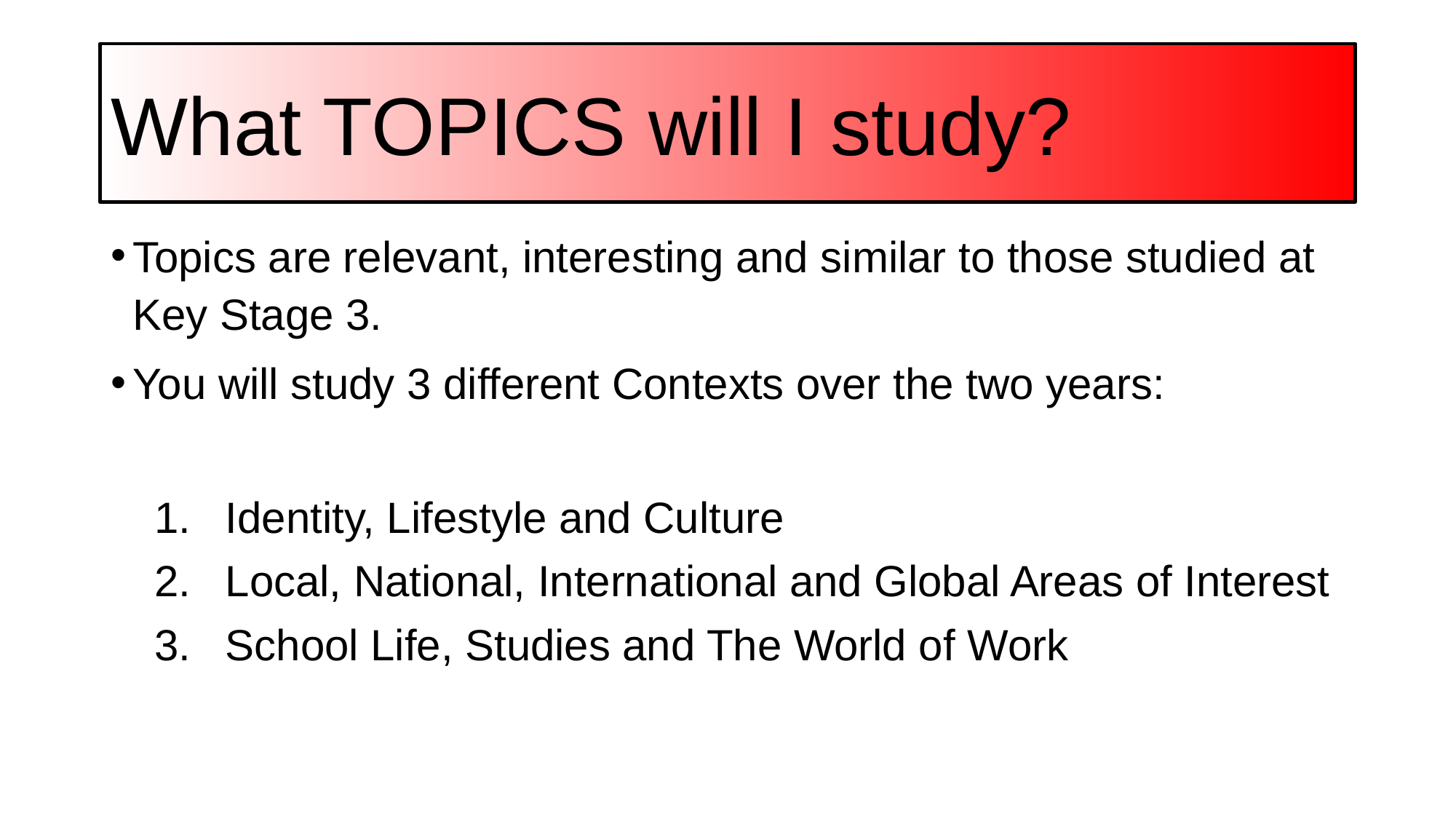

# What TOPICS will I study?
Topics are relevant, interesting and similar to those studied at Key Stage 3.
You will study 3 different Contexts over the two years:

Identity, Lifestyle and Culture
Local, National, International and Global Areas of Interest
School Life, Studies and The World of Work